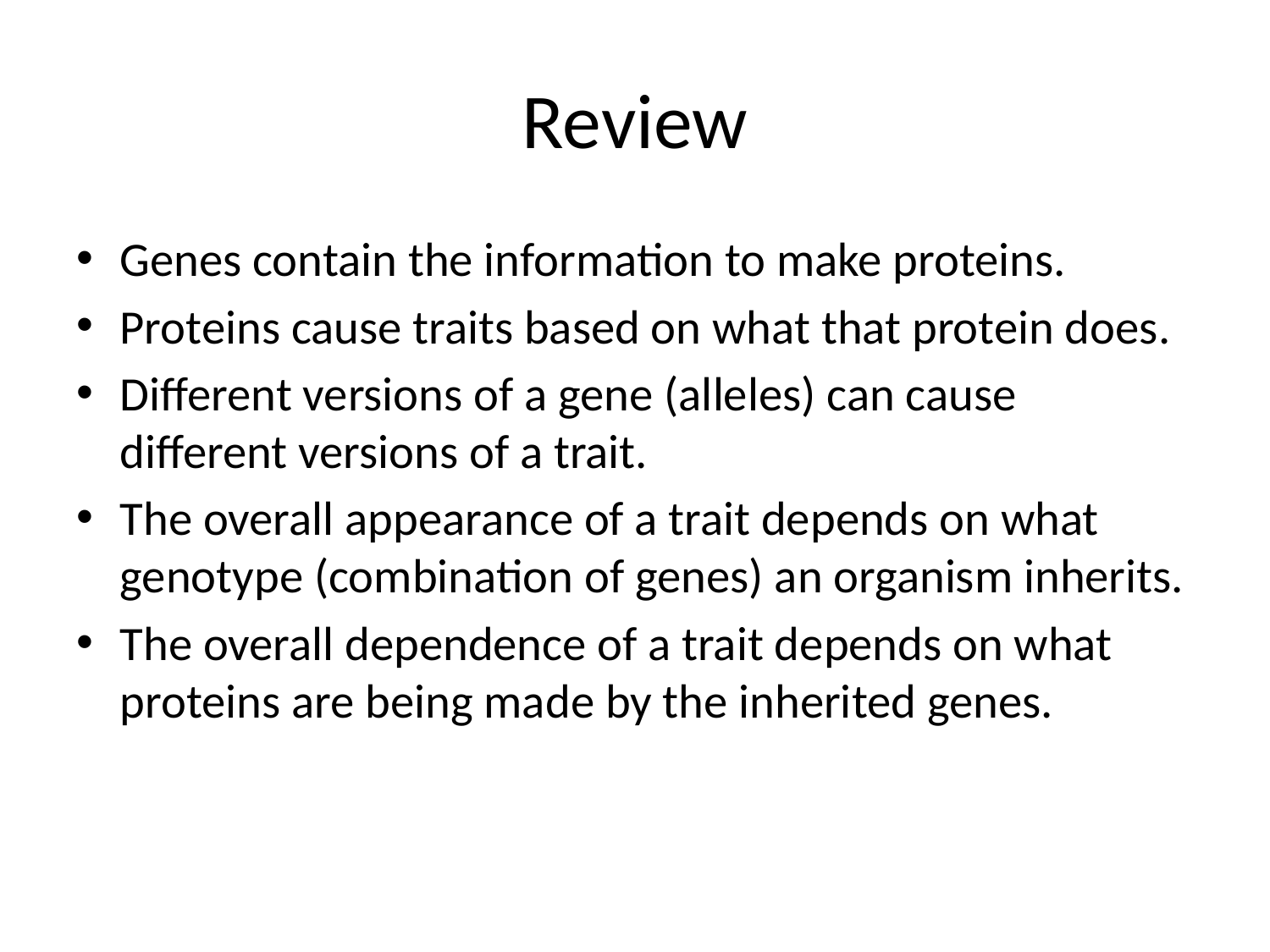

# Review
Genes contain the information to make proteins.
Proteins cause traits based on what that protein does.
Different versions of a gene (alleles) can cause different versions of a trait.
The overall appearance of a trait depends on what genotype (combination of genes) an organism inherits.
The overall dependence of a trait depends on what proteins are being made by the inherited genes.